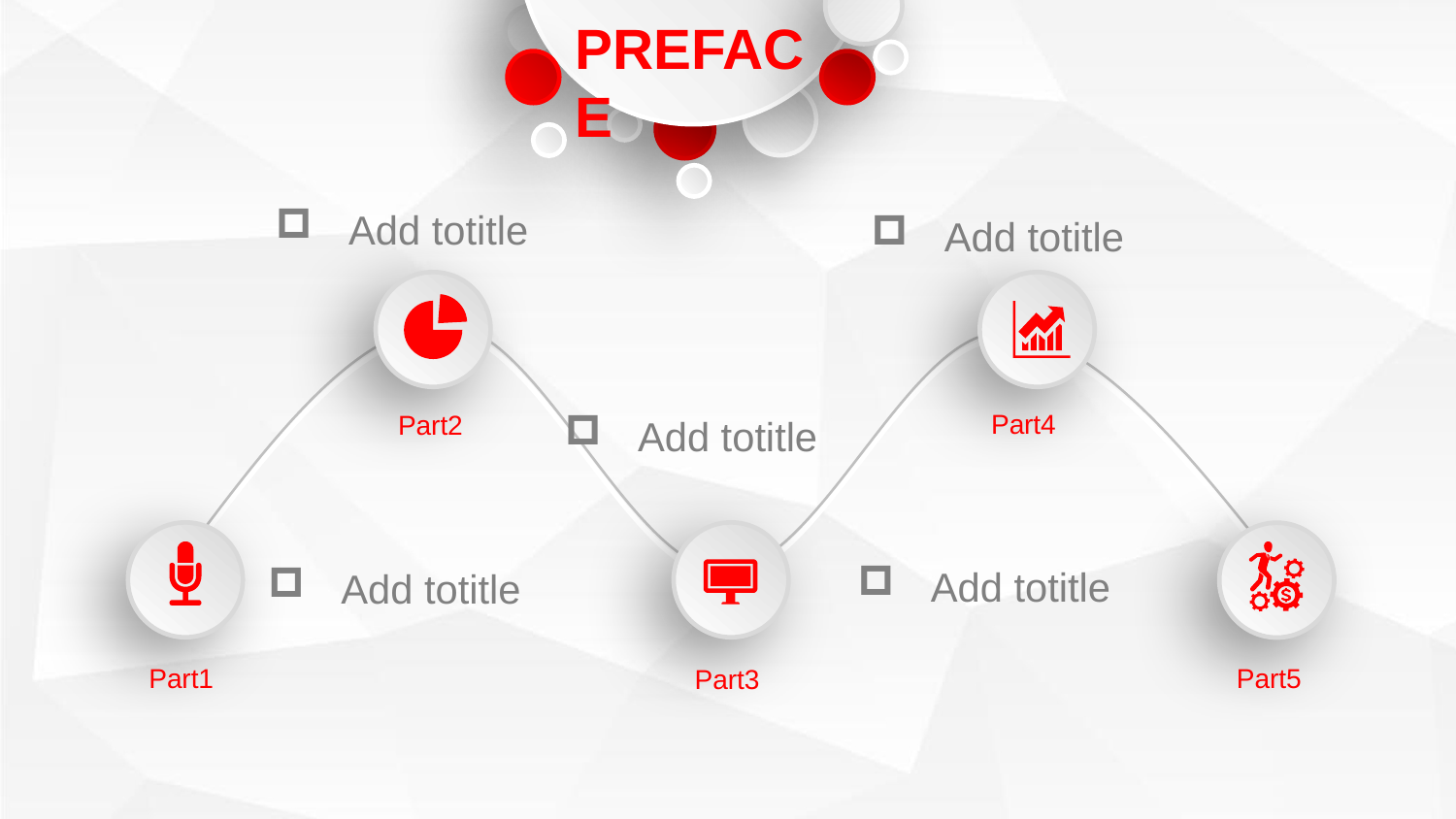

PREFACE

Add totitle
Add totitle

Part4
Part2
Add totitle

Add totitle
Add totitle
Part1
Part5
Part3